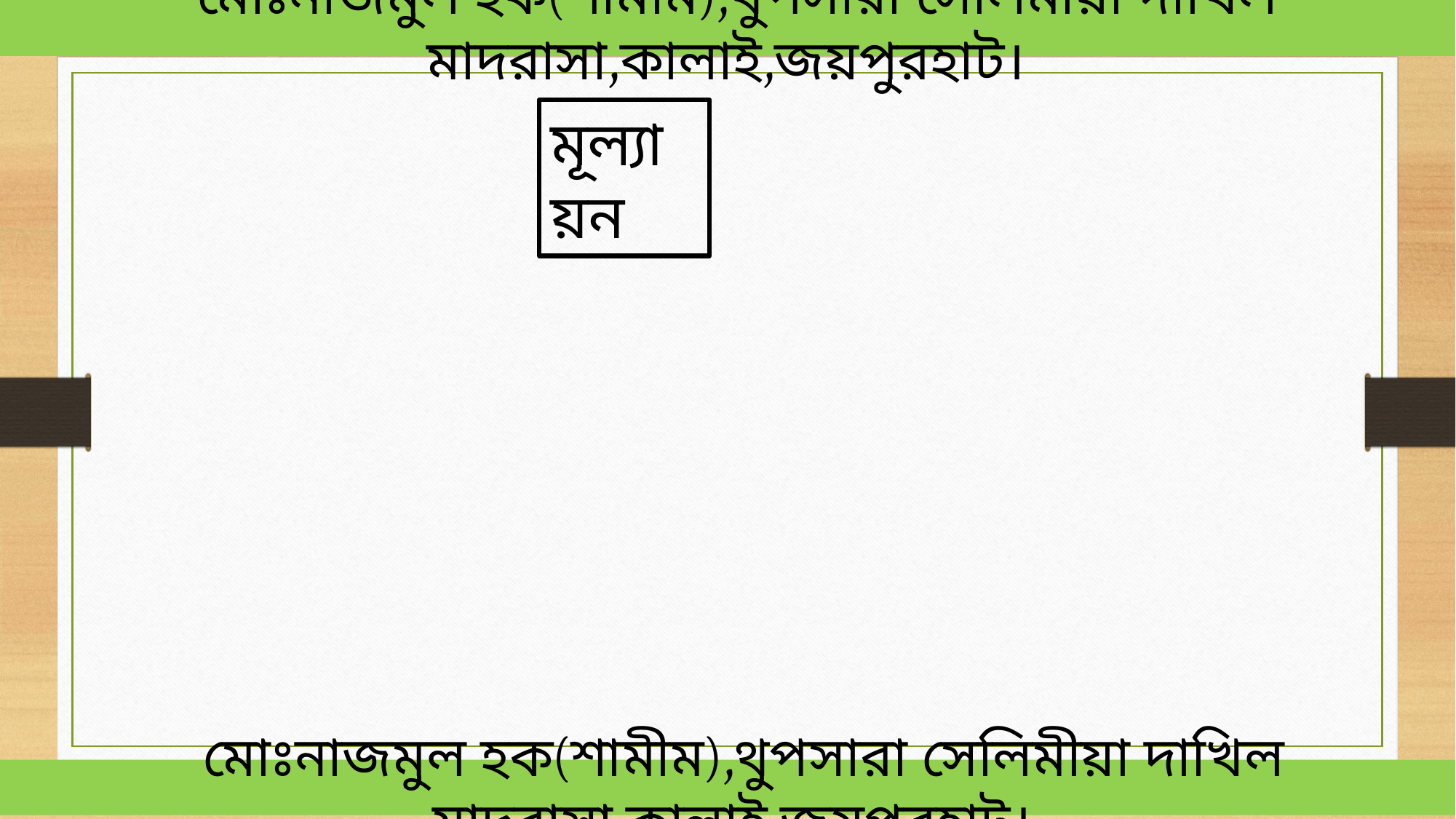

মোঃনাজমুল হক(শামীম),থুপসারা সেলিমীয়া দাখিল মাদরাসা,কালাই,জয়পুরহাট।
মূল্যায়ন
 মোঃনাজমুল হক(শামীম),থুপসারা সেলিমীয়া দাখিল মাদরাসা,কালাই,জয়পুরহাট।